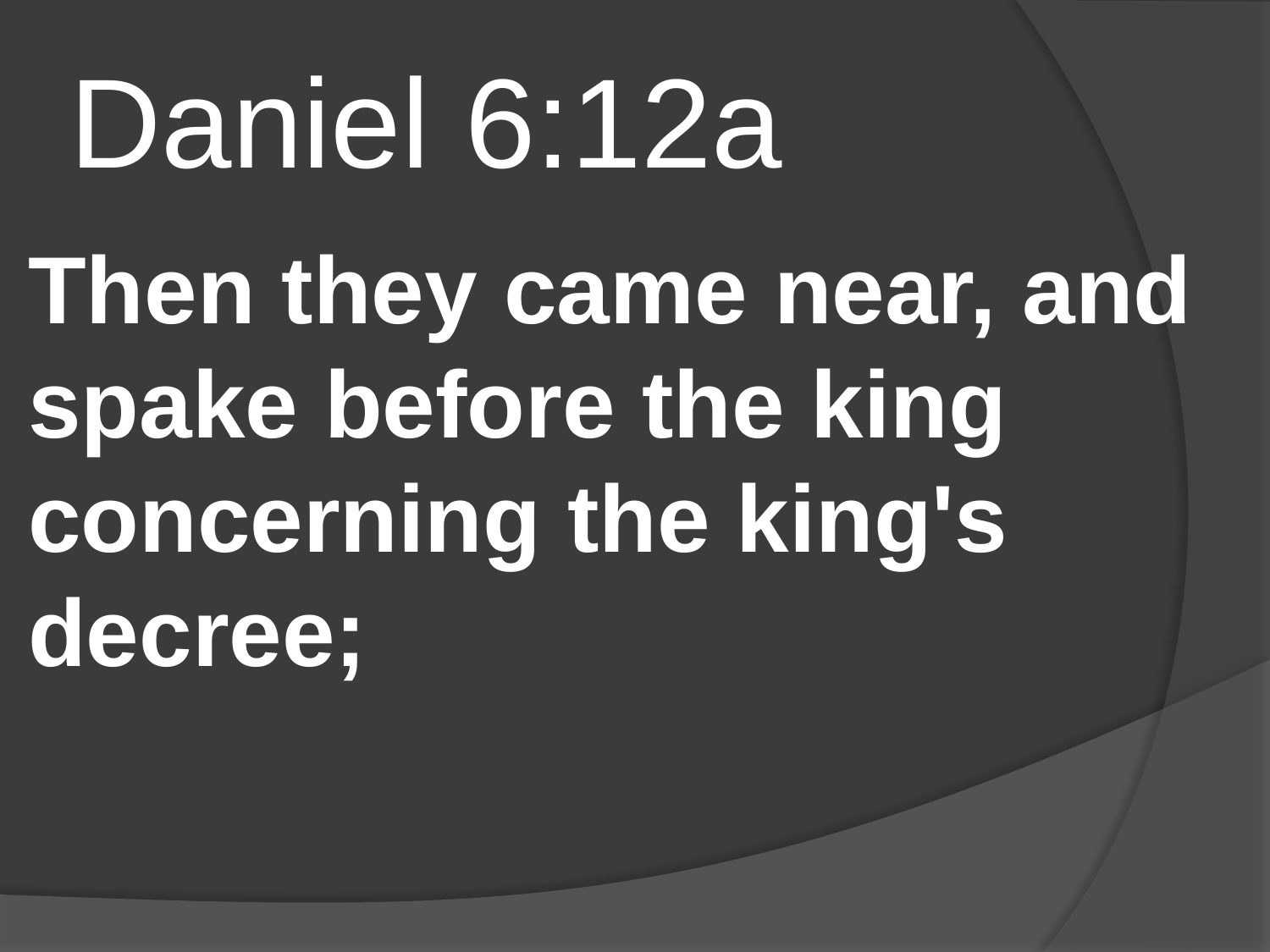

# Daniel 6:12a
Then they came near, and spake before the king concerning the king's decree;